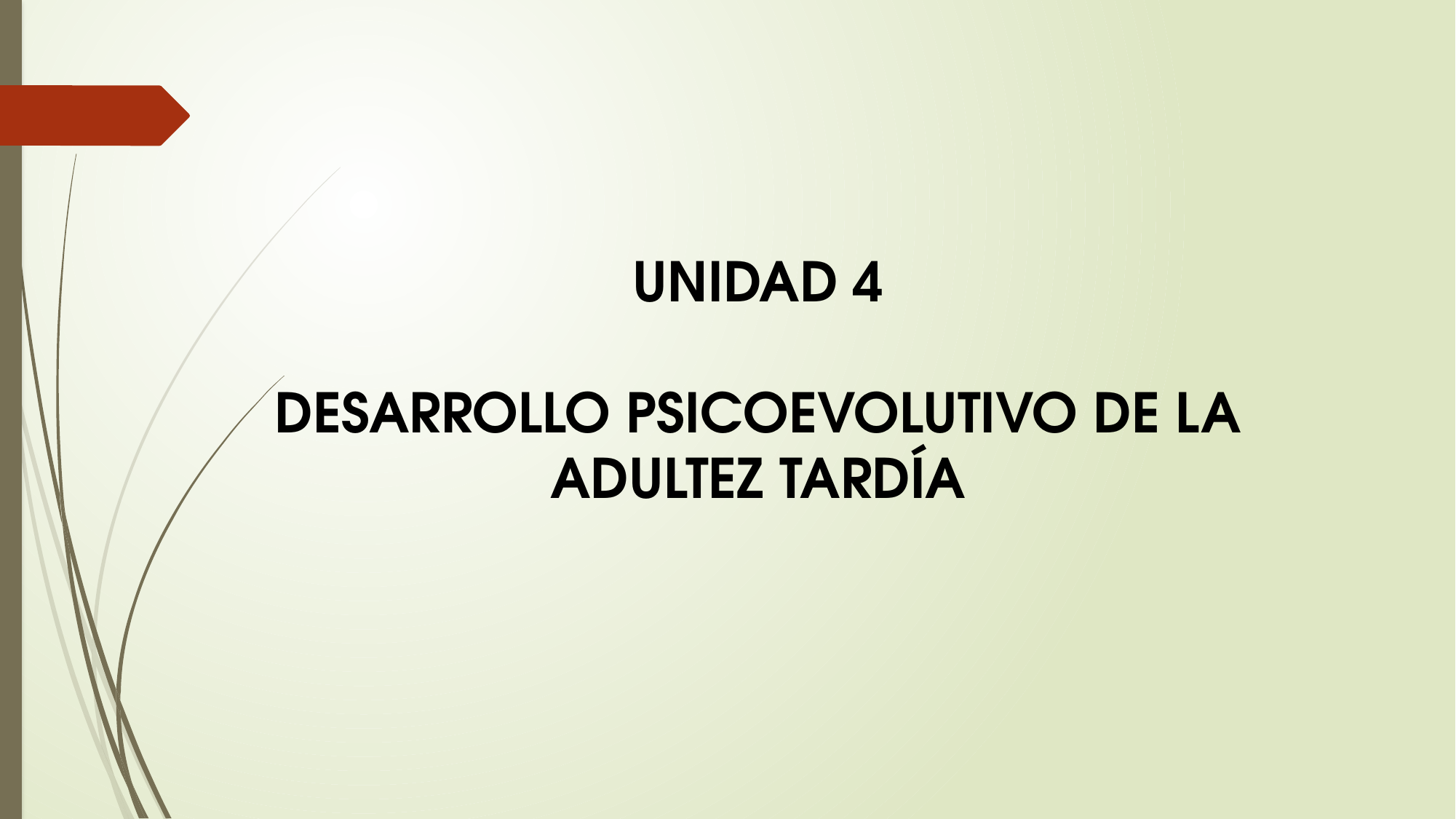

# UNIDAD 4 DESARROLLO PSICOEVOLUTIVO DE LA ADULTEZ TARDÍA